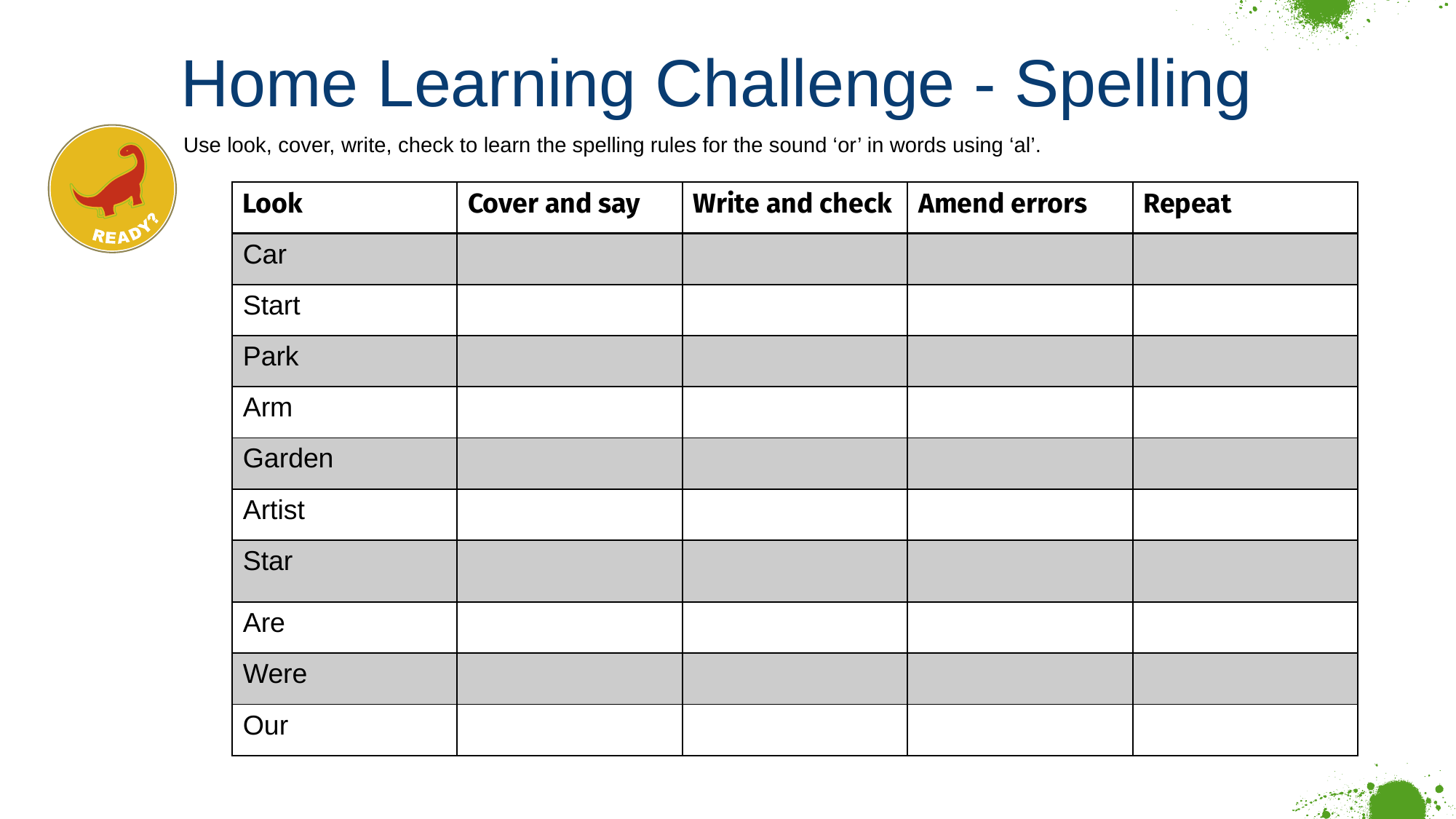

Home Learning Challenge - Spelling

Use look, cover, write, check to learn the spelling rules for the sound ‘or’ in words using ‘al’.
| Look | Cover and say | Write and check | Amend errors | Repeat |
| --- | --- | --- | --- | --- |
| Car |  |  |  |  |
| Start |  |  |  |  |
| Park |  |  |  |  |
| Arm |  |  |  |  |
| Garden |  |  |  |  |
| Artist |  |  |  |  |
| Star |  |  |  |  |
| Are |  |  |  |  |
| Were |  |  |  |  |
| Our |  |  |  |  |